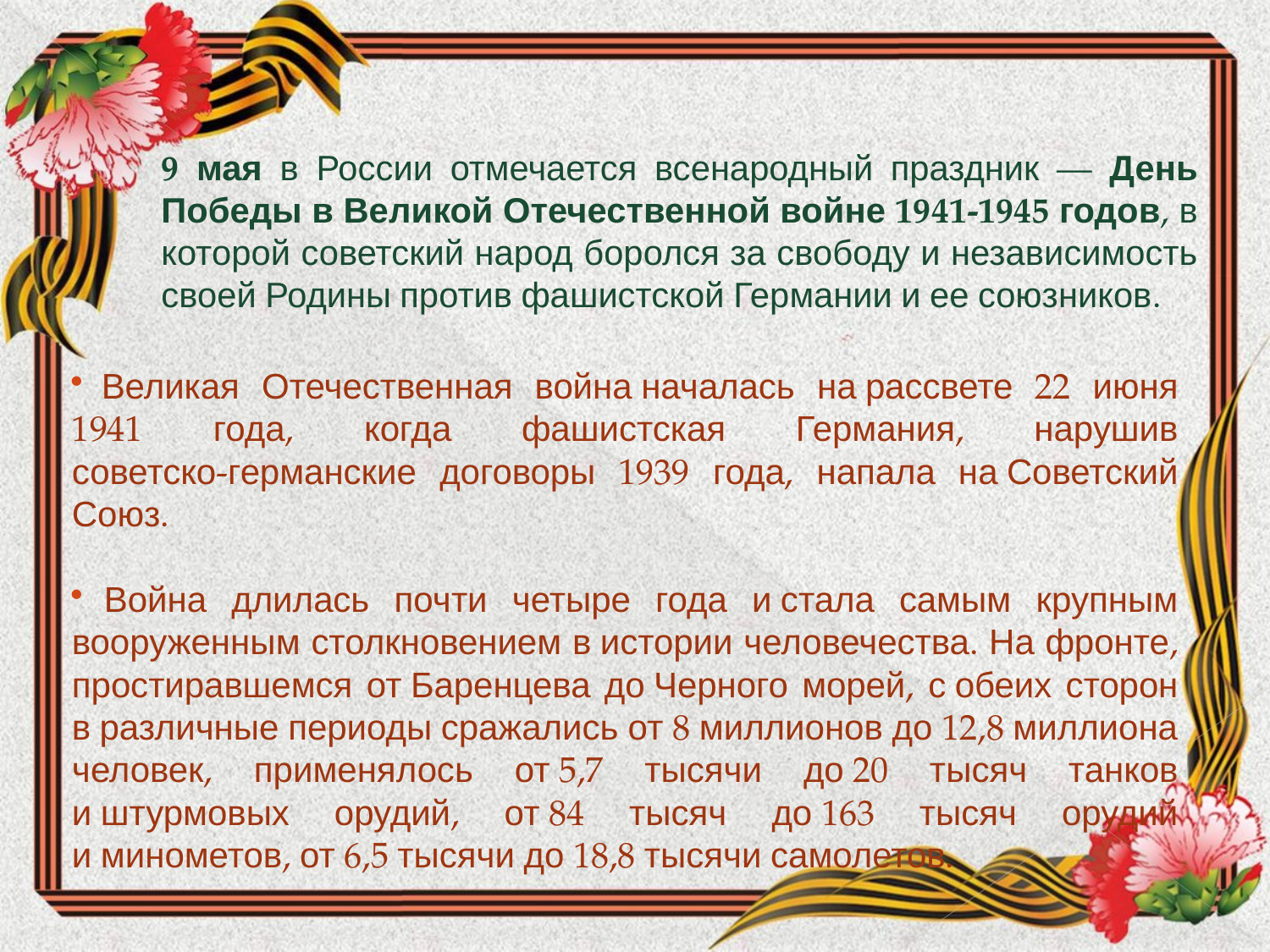

9 мая в России отмечается всенародный праздник — День Победы в Великой Отечественной войне 1941-1945 годов, в которой советский народ боролся за свободу и независимость своей Родины против фашистской Германии и ее союзников.

 Великая Отечественная война началась на рассвете 22 июня 1941 года, когда фашистская Германия, нарушив советско‑германские договоры 1939 года, напала на Советский Союз.

 Война длилась почти четыре года и стала самым крупным вооруженным столкновением в истории человечества. На фронте, простиравшемся от Баренцева до Черного морей, с обеих сторон в различные периоды сражались от 8 миллионов до 12,8 миллиона человек, применялось от 5,7 тысячи до 20 тысяч танков и штурмовых орудий, от 84 тысяч до 163 тысяч орудий и минометов, от 6,5 тысячи до 18,8 тысячи самолетов.